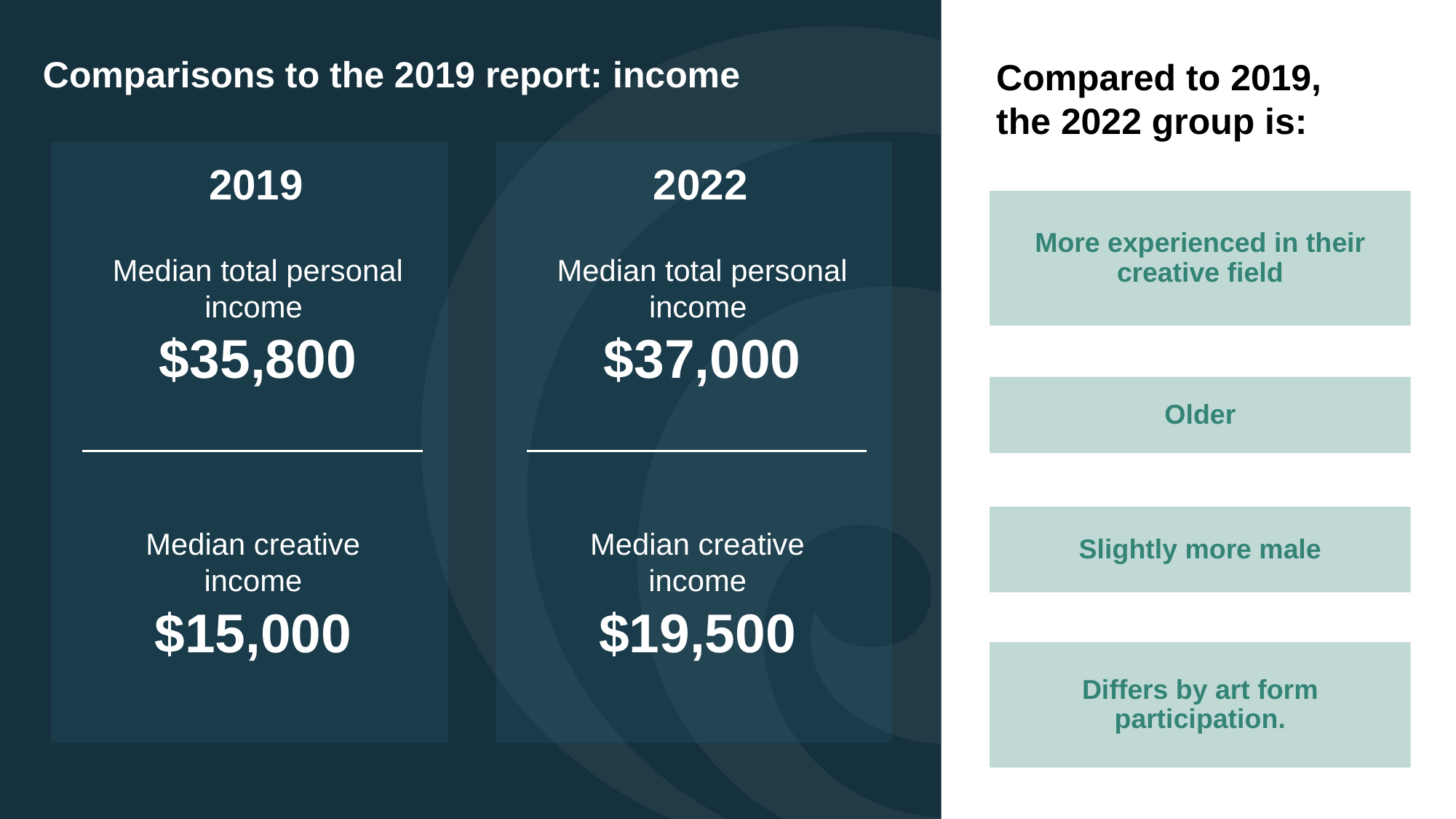

Compared to 2019, the 2022 group is:
# Comparisons to the 2019 report: income

2019
2022
More experienced in their creative field
Median total personal income
$35,800
Median total personal income
$37,000
Older
Slightly more male
Median creative income
$15,000
Median creative income
$19,500
Differs by art form participation.